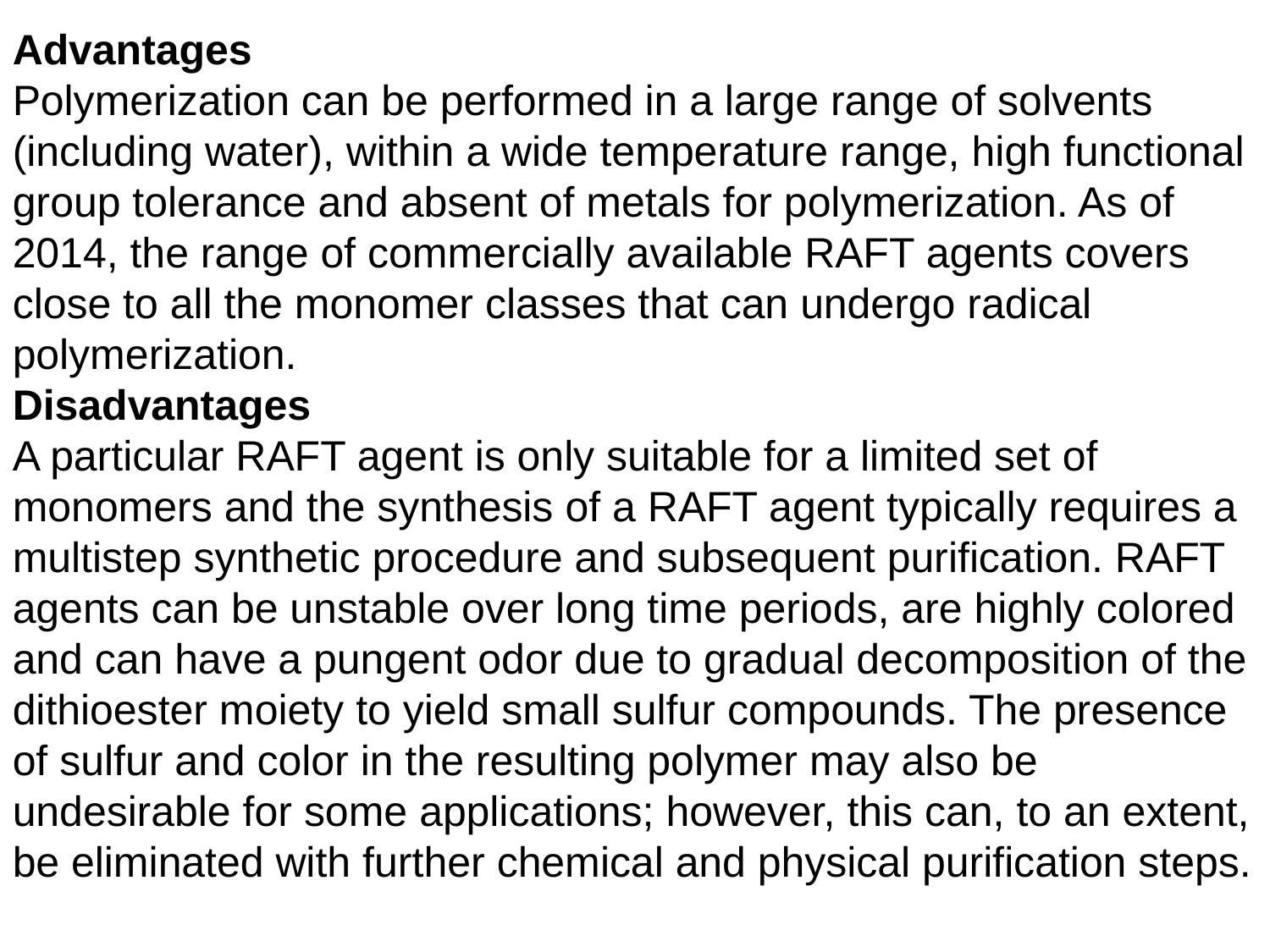

Advantages
Polymerization can be performed in a large range of solvents (including water), within a wide temperature range, high functional group tolerance and absent of metals for polymerization. As of 2014, the range of commercially available RAFT agents covers close to all the monomer classes that can undergo radical polymerization.
Disadvantages
A particular RAFT agent is only suitable for a limited set of monomers and the synthesis of a RAFT agent typically requires a multistep synthetic procedure and subsequent purification. RAFT agents can be unstable over long time periods, are highly colored and can have a pungent odor due to gradual decomposition of the dithioester moiety to yield small sulfur compounds. The presence of sulfur and color in the resulting polymer may also be undesirable for some applications; however, this can, to an extent, be eliminated with further chemical and physical purification steps.